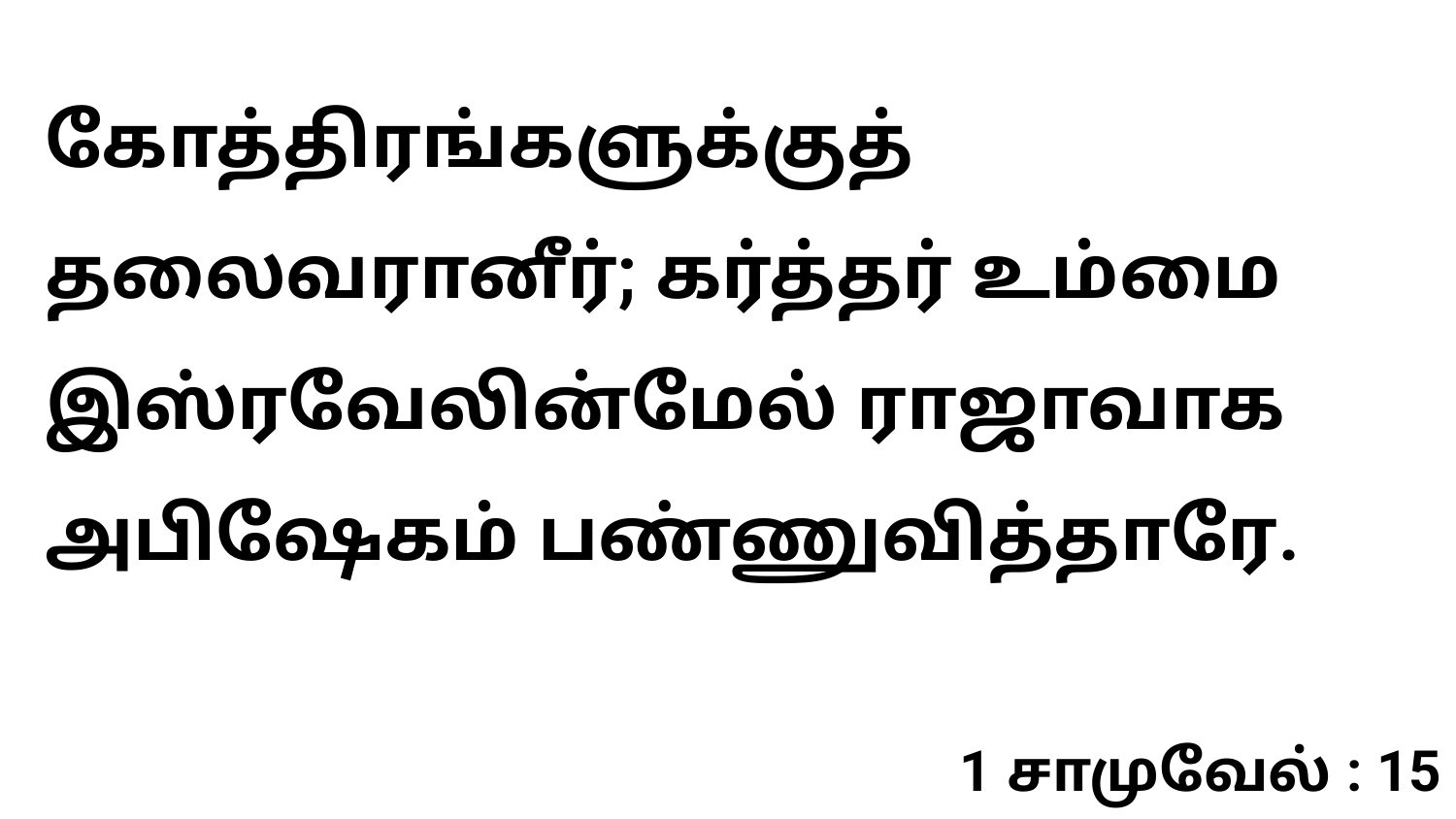

கோத்திரங்களுக்குத் தலைவரானீர்; கர்த்தர் உம்மை இஸ்ரவேலின்மேல் ராஜாவாக அபிஷேகம் பண்ணுவித்தாரே.
1 சாமுவேல் : 15